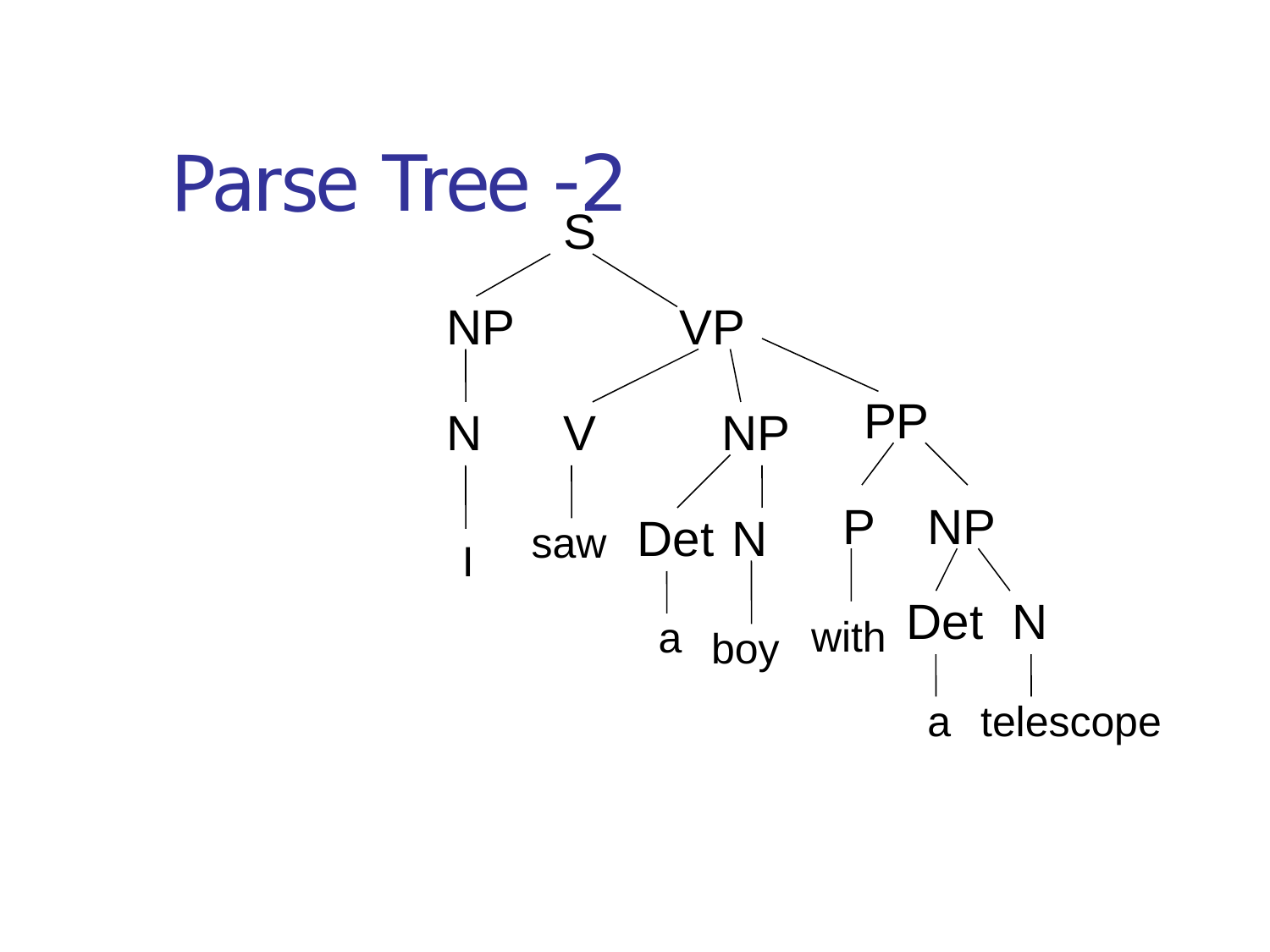

# Parse Tree -2
S

NP
VP

PP
N
V
NP

P
NP
Det
N
saw
I

Det
N

with
a
boy

a
telescope